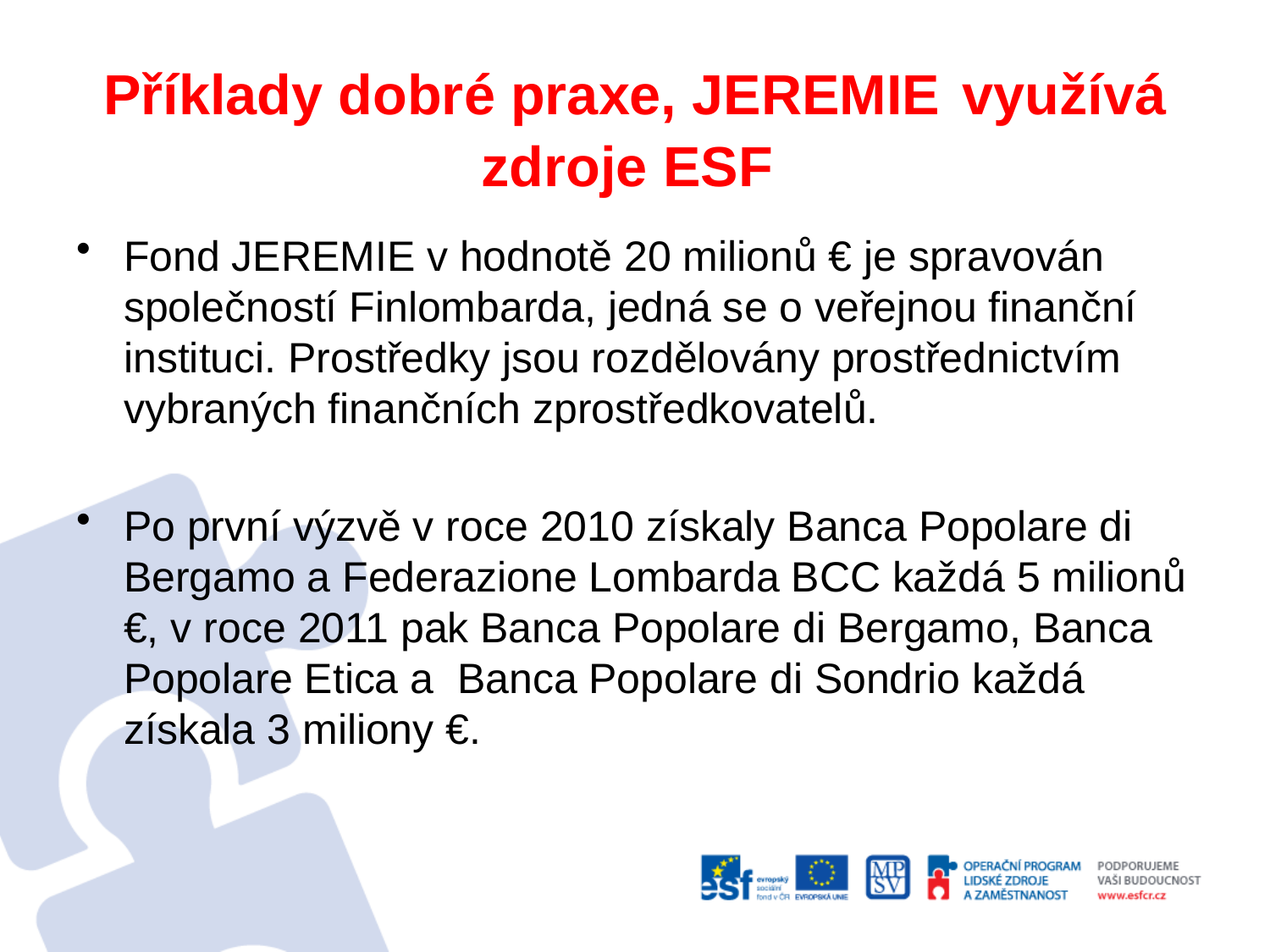

# Příklady dobré praxe, JEREMIE využívá zdroje ESF
Fond JEREMIE v hodnotě 20 milionů € je spravován společností Finlombarda, jedná se o veřejnou finanční instituci. Prostředky jsou rozdělovány prostřednictvím vybraných finančních zprostředkovatelů.

Po první výzvě v roce 2010 získaly Banca Popolare di Bergamo a Federazione Lombarda BCC každá 5 milionů €, v roce 2011 pak Banca Popolare di Bergamo, Banca Popolare Etica a  Banca Popolare di Sondrio každá získala 3 miliony €.